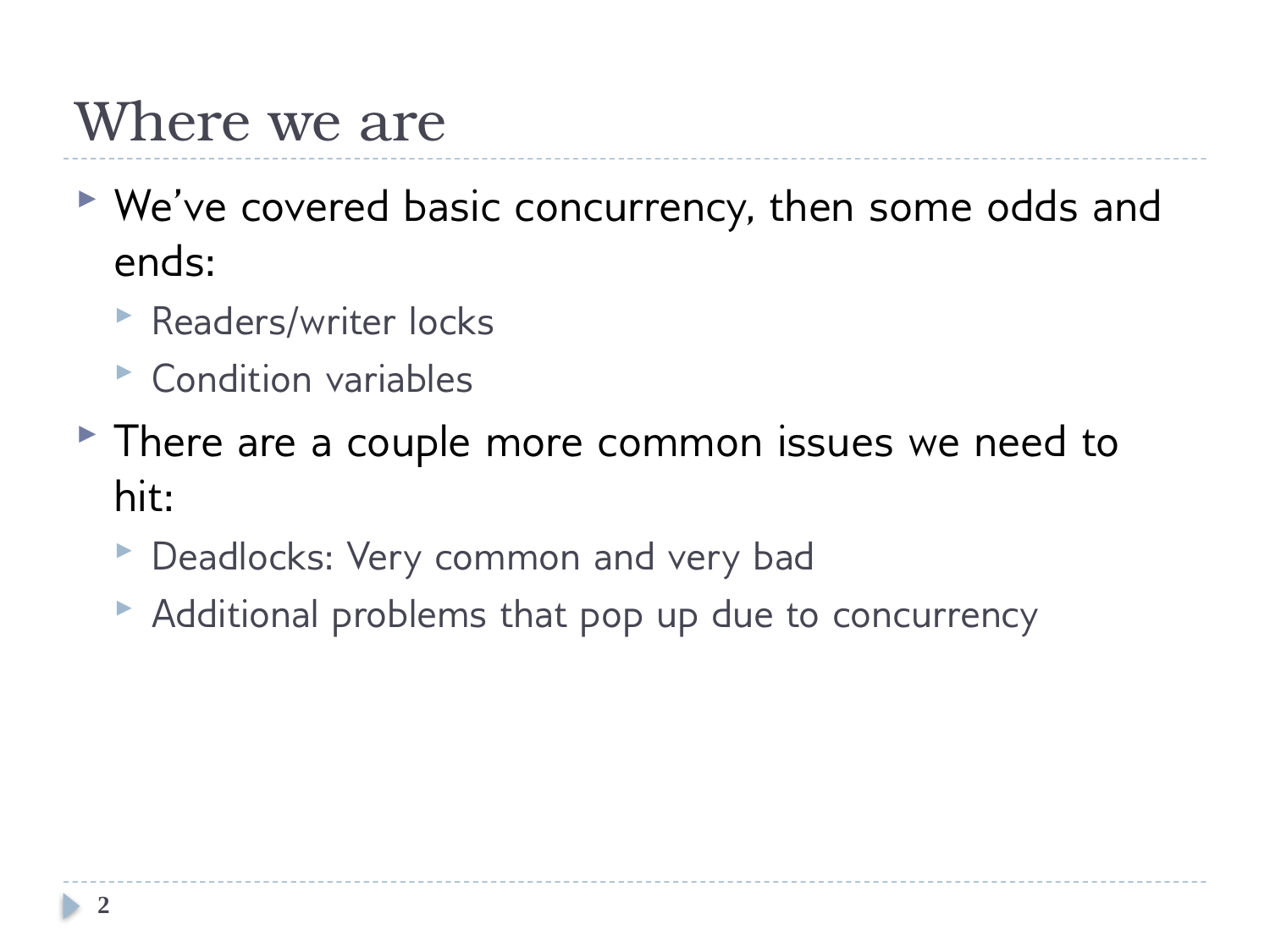

# Where we are
We’ve covered basic concurrency, then some odds and ends:
Readers/writer locks
Condition variables
There are a couple more common issues we need to hit:
Deadlocks: Very common and very bad
Additional problems that pop up due to concurrency
2